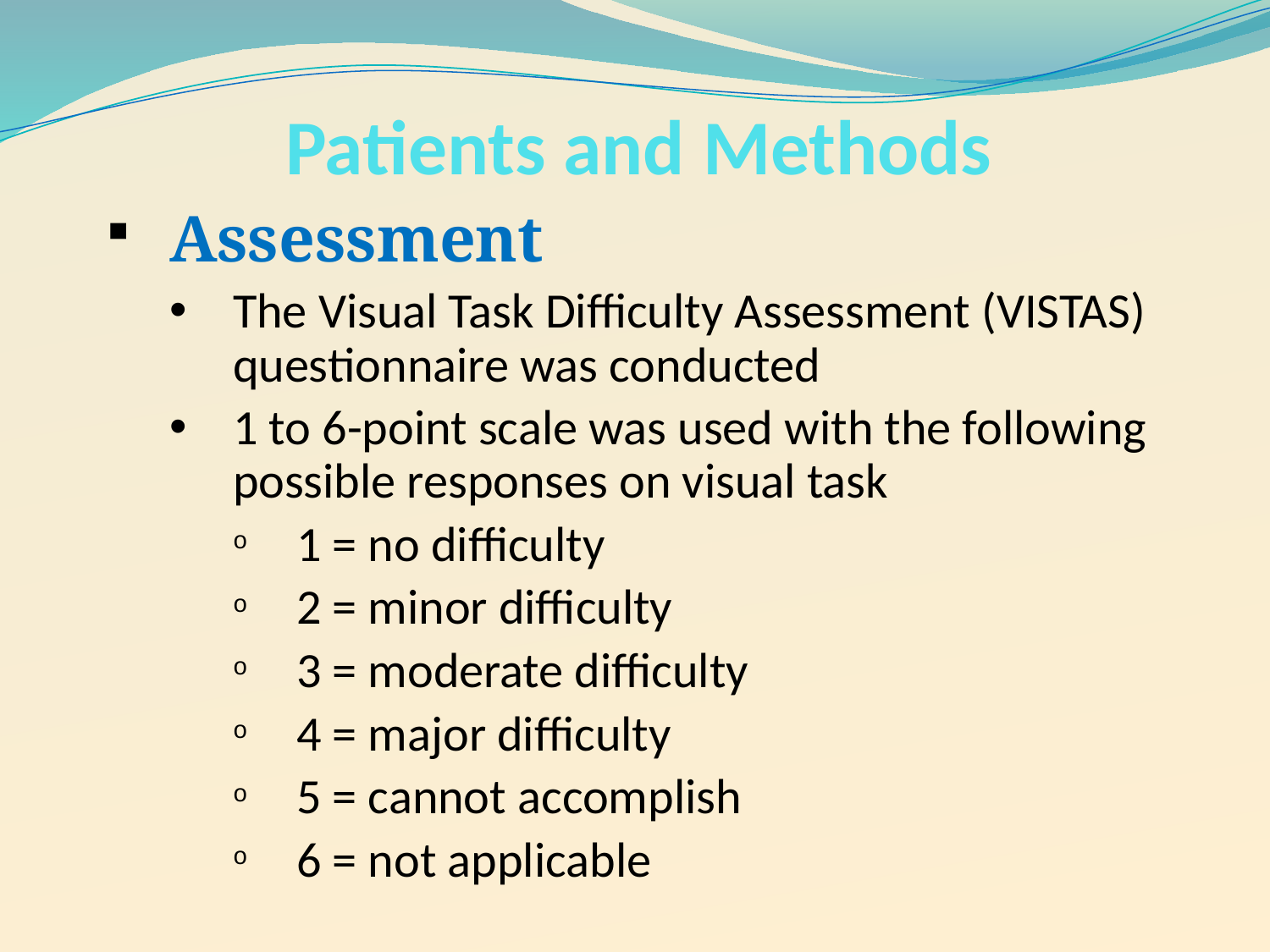

# Patients and Methods
Assessment
The Visual Task Difficulty Assessment (VISTAS) questionnaire was conducted
1 to 6-point scale was used with the following possible responses on visual task
1 = no difficulty
2 = minor difficulty
3 = moderate difficulty
4 = major difficulty
5 = cannot accomplish
6 = not applicable